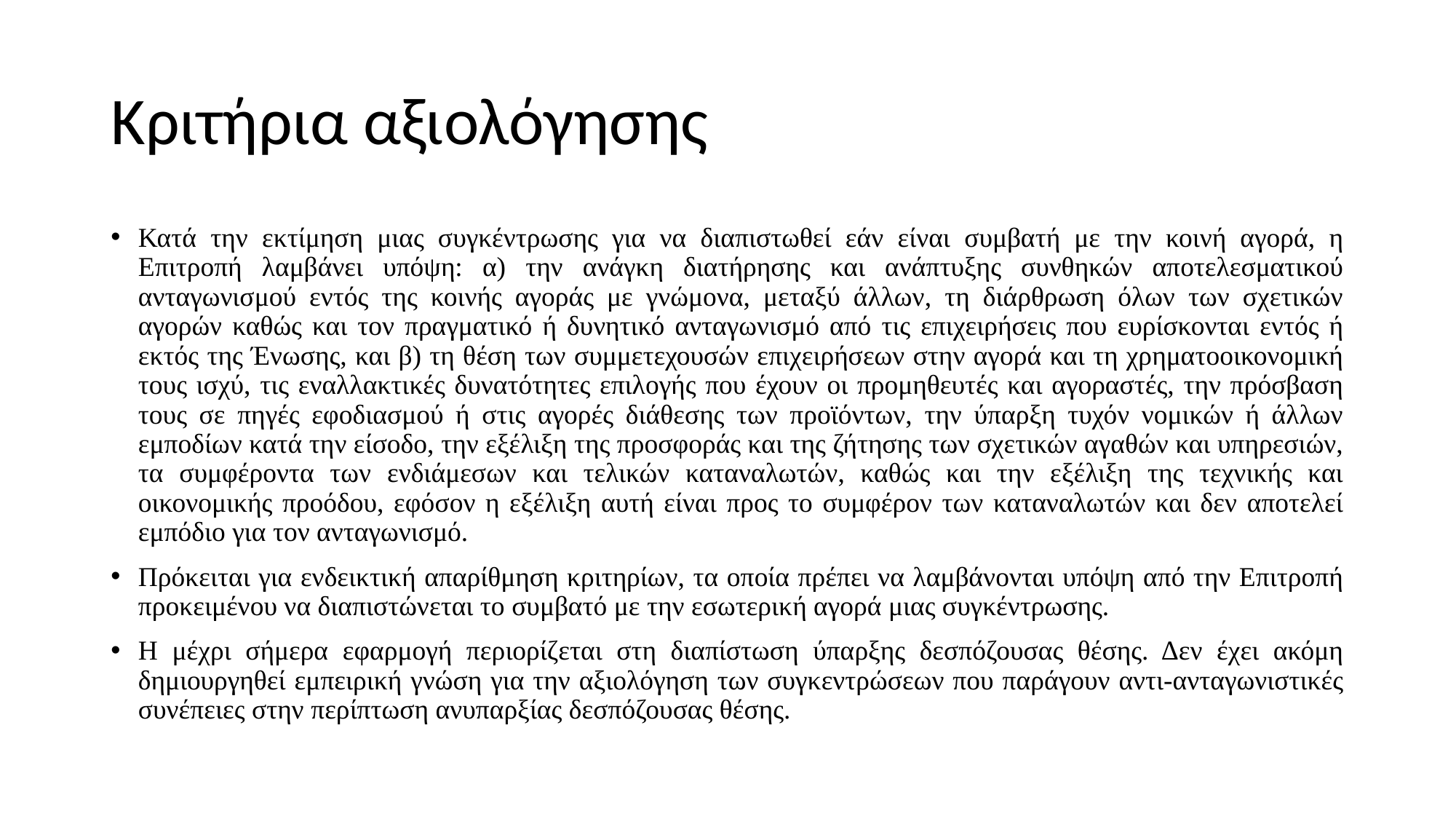

# Κριτήρια αξιολόγησης
Κατά την εκτίμηση μιας συγκέντρωσης για να διαπιστωθεί εάν είναι συμβατή με την κοινή αγορά, η Επιτροπή λαμβάνει υπόψη: α) την ανάγκη διατήρησης και ανάπτυξης συνθηκών αποτελεσματικού ανταγωνισμού εντός της κοινής αγοράς με γνώμονα, μεταξύ άλλων, τη διάρθρωση όλων των σχετικών αγορών καθώς και τον πραγματικό ή δυνητικό ανταγωνισμό από τις επιχειρήσεις που ευρίσκονται εντός ή εκτός της Ένωσης, και β) τη θέση των συμμετεχουσών επιχειρήσεων στην αγορά και τη χρηματοοικονομική τους ισχύ, τις εναλλακτικές δυνατότητες επιλογής που έχουν οι προμηθευτές και αγοραστές, την πρόσβαση τους σε πηγές εφοδιασμού ή στις αγορές διάθεσης των προϊόντων, την ύπαρξη τυχόν νομικών ή άλλων εμποδίων κατά την είσοδο, την εξέλιξη της προσφοράς και της ζήτησης των σχετικών αγαθών και υπηρεσιών, τα συμφέροντα των ενδιάμεσων και τελικών καταναλωτών, καθώς και την εξέλιξη της τεχνικής και οικονομικής προόδου, εφόσον η εξέλιξη αυτή είναι προς το συμφέρον των καταναλωτών και δεν αποτελεί εμπόδιο για τον ανταγωνισμό.
Πρόκειται για ενδεικτική απαρίθμηση κριτηρίων, τα οποία πρέπει να λαμβάνονται υπόψη από την Επιτροπή προκειμένου να διαπιστώνεται το συμβατό με την εσωτερική αγορά μιας συγκέντρωσης.
Η μέχρι σήμερα εφαρμογή περιορίζεται στη διαπίστωση ύπαρξης δεσπόζουσας θέσης. Δεν έχει ακόμη δημιουργηθεί εμπειρική γνώση για την αξιολόγηση των συγκεντρώσεων που παράγουν αντι-ανταγωνιστικές συνέπειες στην περίπτωση ανυπαρξίας δεσπόζουσας θέσης.